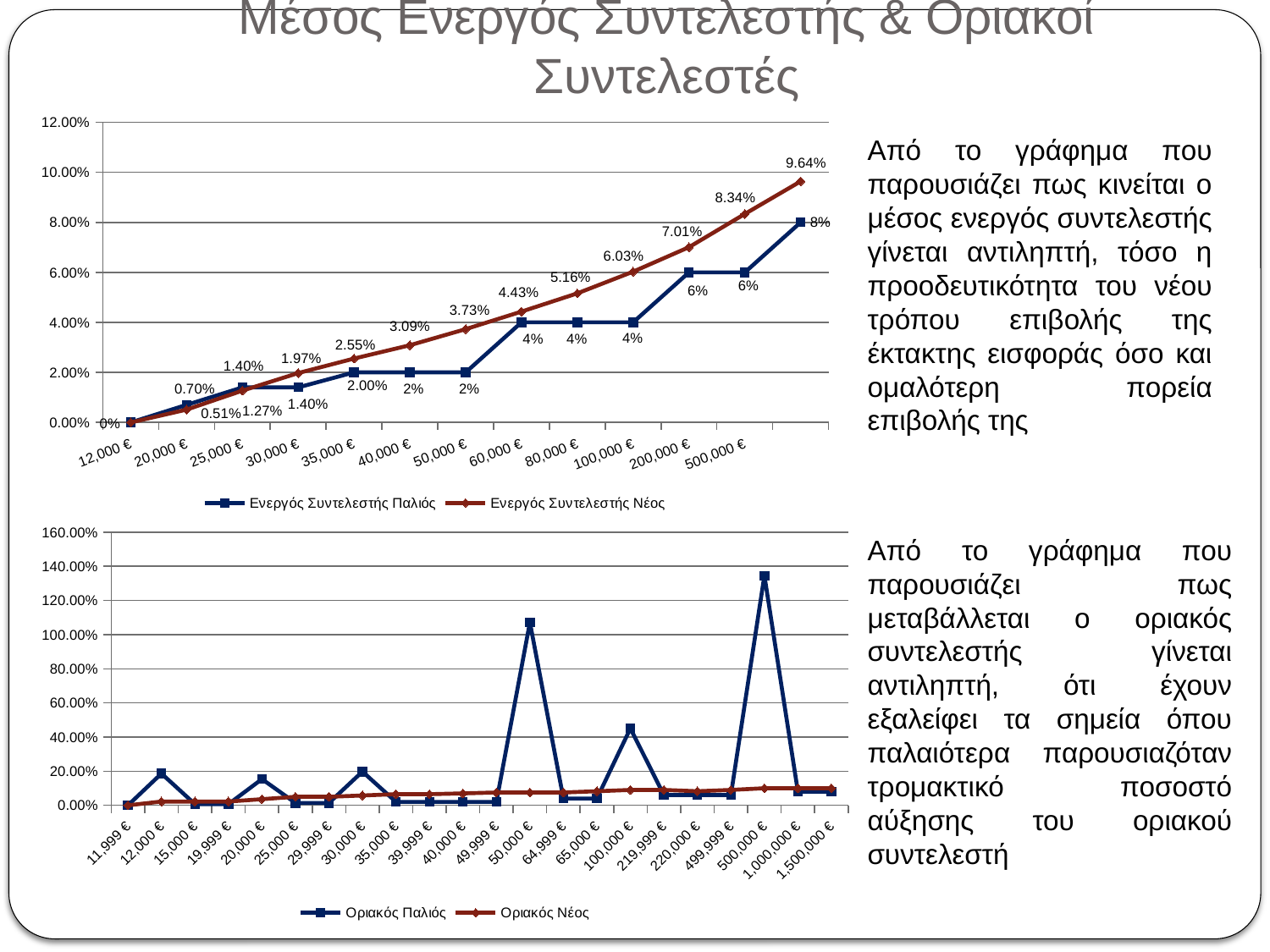

# Μέσος Ενεργός Συντελεστής & Οριακοί Συντελεστές

### Chart

| Category | Ενεργός Συντελεστής Παλιός | Ενεργός Συντελεστής Νέος |
|---|---|---|
| 12000 | 0.0 | 0.0 |
| 20000 | 0.007000000000000003 | 0.005100784423993164 |
| 25000 | 0.014000000000000002 | 0.012705004245668852 |
| 30000 | 0.01399999999999998 | 0.019731679250295068 |
| 35000 | 0.019999999999999987 | 0.025524557093848738 |
| 40000 | 0.0199999999999997 | 0.030854375078662375 |
| 50000 | 0.020000000000000184 | 0.03728324459286853 |
| 60000 | 0.0400000000000001 | 0.044307197415528236 |
| 80000 | 0.039999999999999925 | 0.051616679560756266 |
| 100000 | 0.03999999999999991 | 0.06027349257843533 |
| 200000 | 0.05999999999999945 | 0.07006249470625422 |
| 500000 | 0.060000000000000525 | 0.08336154938527182 |
|  | 0.08000000000000003 | 0.09638156853349326 |
Από το γράφημα που παρουσιάζει πως κινείται ο μέσος ενεργός συντελεστής γίνεται αντιληπτή, τόσο η προοδευτικότητα του νέου τρόπου επιβολής της έκτακτης εισφοράς όσο και ομαλότερη πορεία επιβολής της

### Chart

| Category | Οριακός Παλιός | Οριακός Νέος |
|---|---|---|
| 11999 | 0.0 | 0.0 |
| 12000 | 0.18592285542228137 | 0.022 |
| 15000 | 0.0070000000000003315 | 0.02200000000000001 |
| 19999 | 0.006999999999999994 | 0.021999999999999995 |
| 20000 | 0.1534479976203906 | 0.03578878313532964 |
| 25000 | 0.014000000000000507 | 0.04999999999999581 |
| 29999 | 0.013999999999999978 | 0.05 |
| 30000 | 0.197404639910172 | 0.05740346339533881 |
| 35000 | 0.019999999999990373 | 0.06499999999996013 |
| 39999 | 0.02000000000000001 | 0.0650000000000001 |
| 40000 | 0.020000000000001284 | 0.06991434024177462 |
| 49999 | 0.020000000000001284 | 0.07499999999998458 |
| 50000 | 1.0712774177041557 | 0.07500000000000033 |
| 64999 | 0.04000000000000368 | 0.07499999999999693 |
| 65000 | 0.04000000000000024 | 0.08238063212272954 |
| 100000 | 0.4502632320596376 | 0.08999999999999526 |
| 219999 | 0.059999999999998437 | 0.08999999999999976 |
| 220000 | 0.06000000000000003 | 0.08238063212272954 |
| 499999 | 0.06000000000000003 | 0.09000000000000002 |
| 500000 | 1.3452164604668746 | 0.1 |
| 1000000 | 0.07999999999999828 | 0.1 |
| 1500000 | 0.08000000000000013 | 0.09999999999999959 |
Από το γράφημα που παρουσιάζει πως μεταβάλλεται ο οριακός συντελεστής γίνεται αντιληπτή, ότι έχουν εξαλείφει τα σημεία όπου παλαιότερα παρουσιαζόταν τρομακτικό ποσοστό αύξησης του οριακού συντελεστή